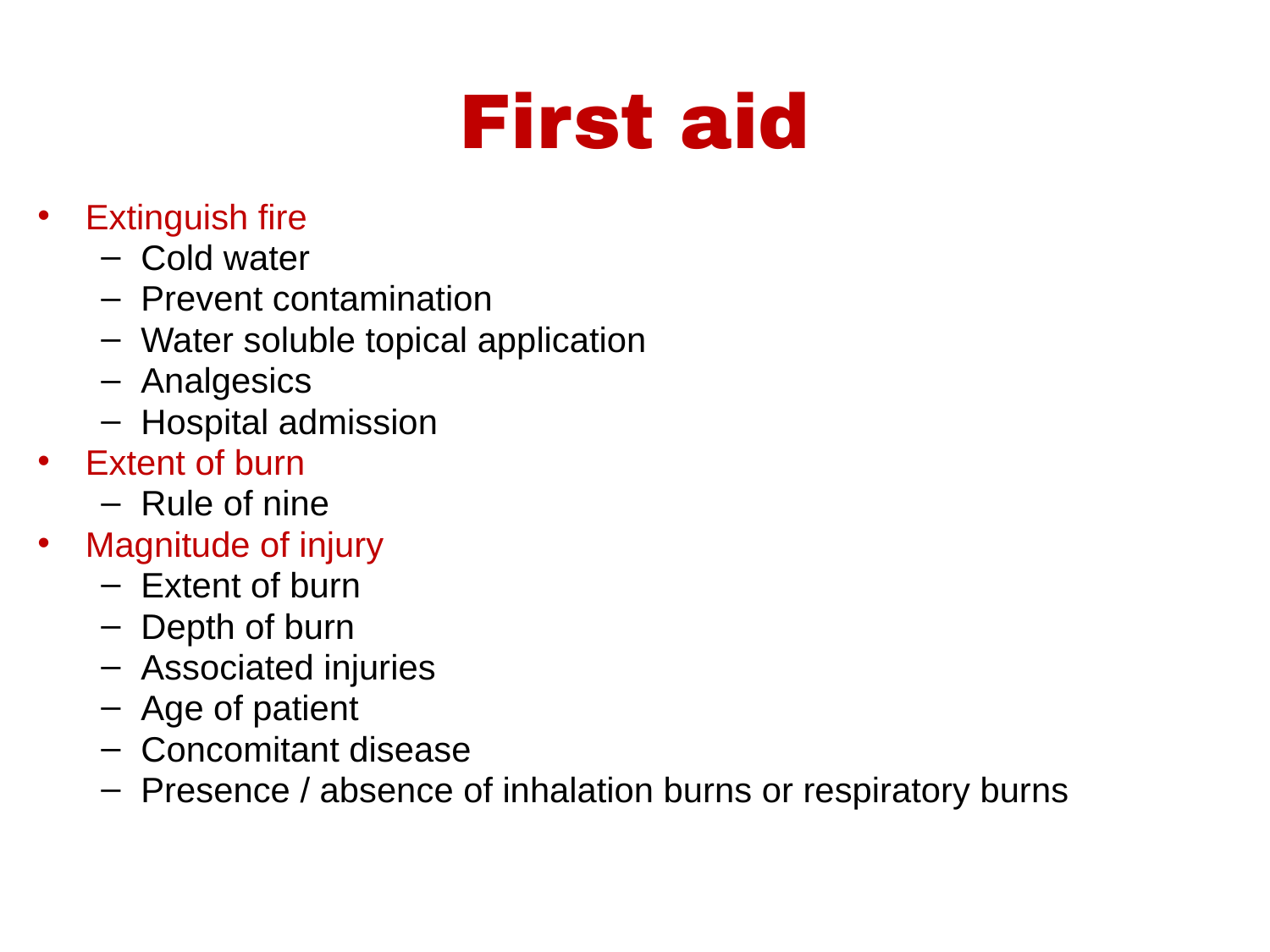

# First aid
Extinguish fire
Cold water
Prevent contamination
Water soluble topical application
Analgesics
Hospital admission
Extent of burn
Rule of nine
Magnitude of injury
Extent of burn
Depth of burn
Associated injuries
Age of patient
Concomitant disease
Presence / absence of inhalation burns or respiratory burns